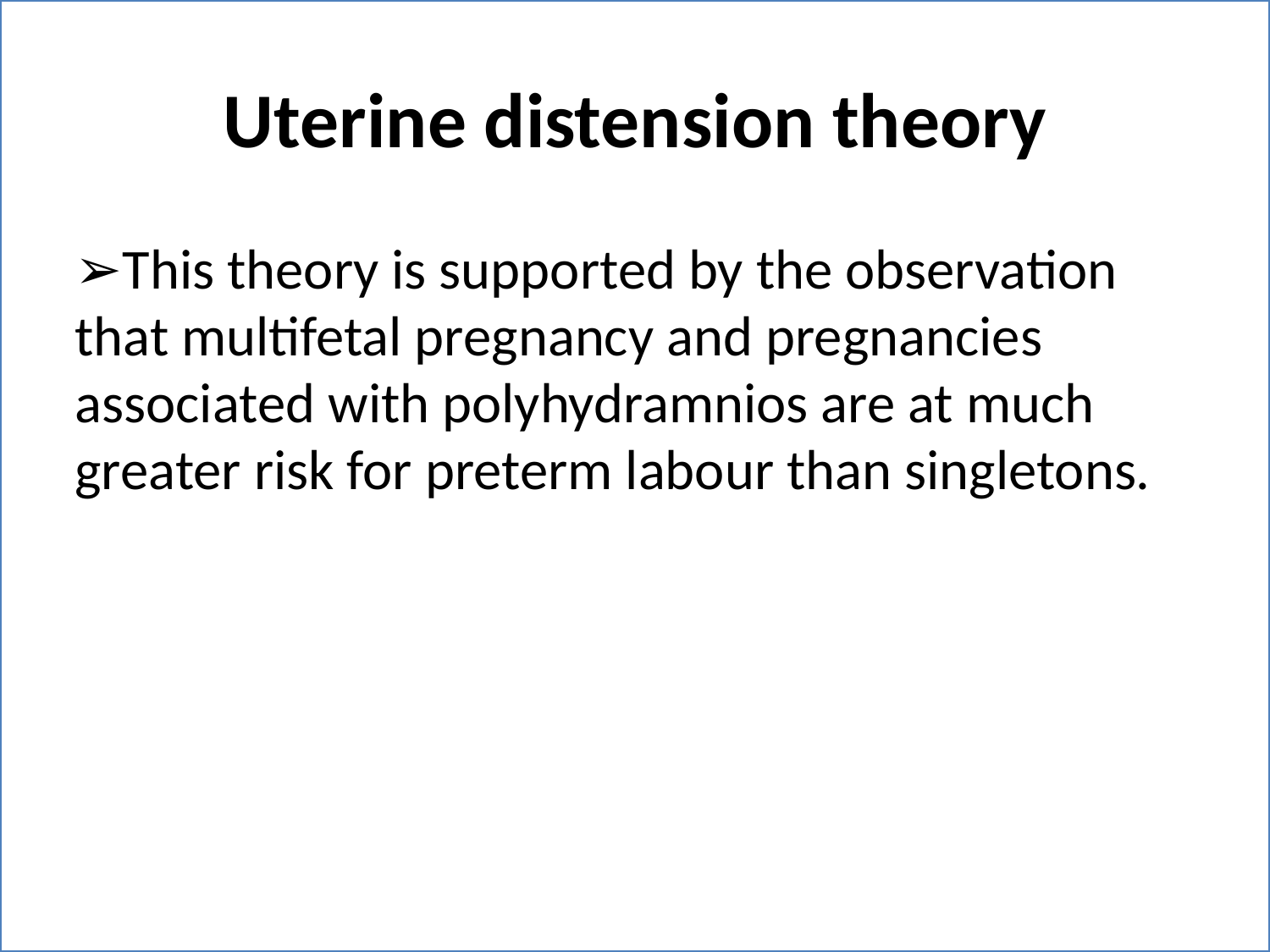

Uterine distension theory
➢This theory is supported by the observation
that multifetal pregnancy and pregnancies
associated with polyhydramnios are at much
greater risk for preterm labour than singletons.